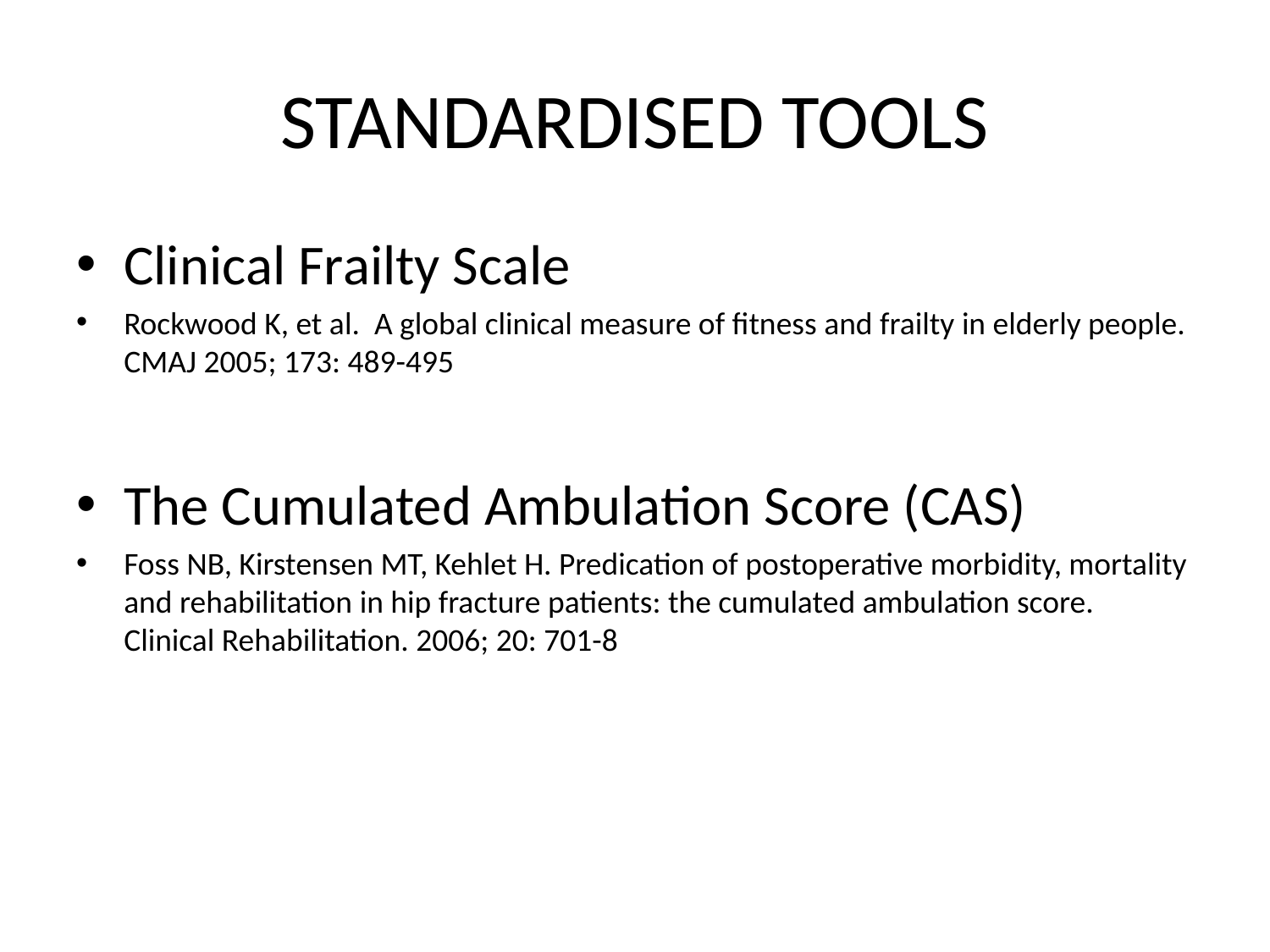

# STANDARDISED TOOLS
Clinical Frailty Scale
Rockwood K, et al.  A global clinical measure of fitness and frailty in elderly people.  CMAJ 2005; 173: 489-495

The Cumulated Ambulation Score (CAS)
Foss NB, Kirstensen MT, Kehlet H. Predication of postoperative morbidity, mortality and rehabilitation in hip fracture patients: the cumulated ambulation score.  Clinical Rehabilitation. 2006; 20: 701-8